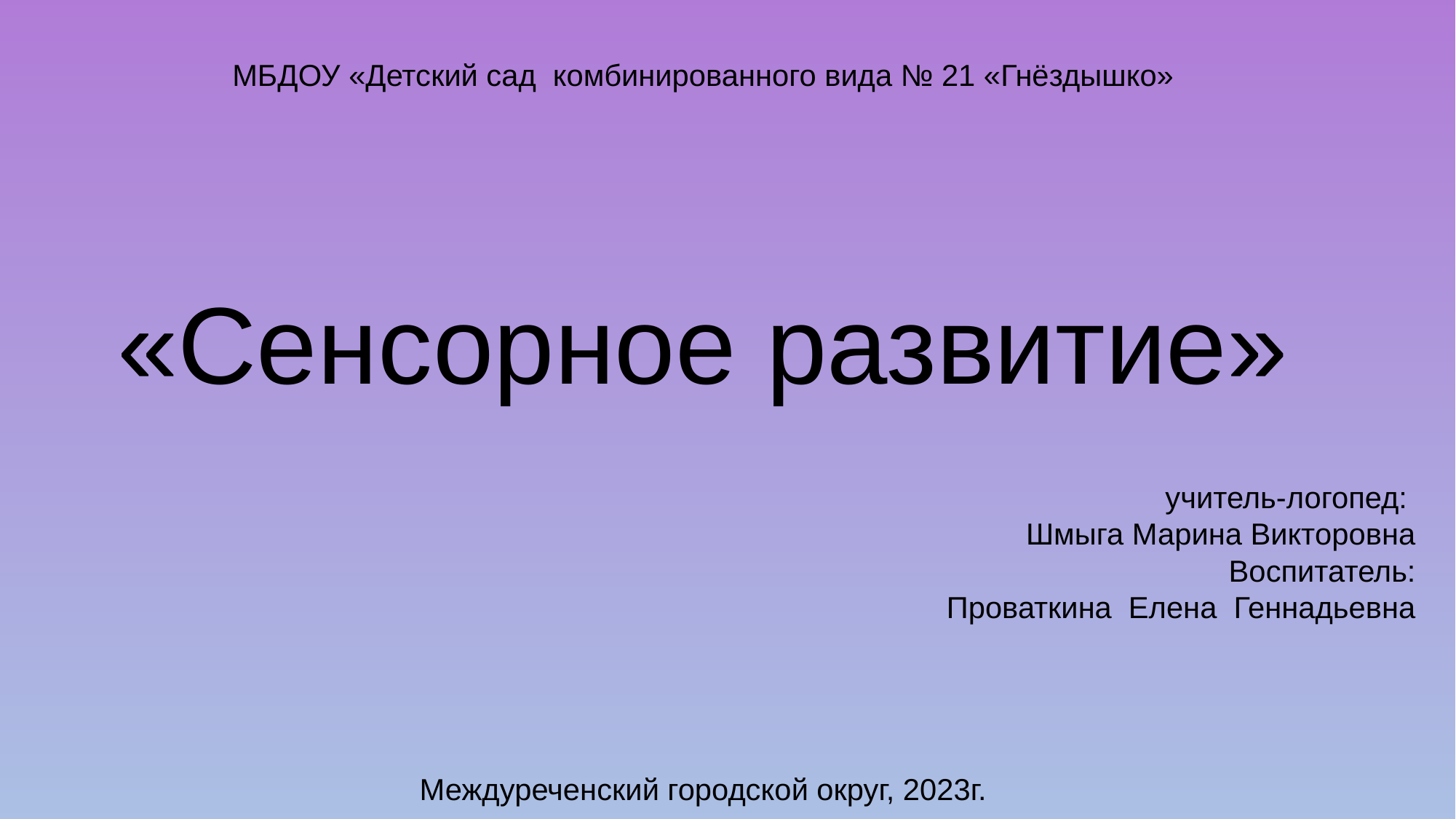

МБДОУ «Детский сад  комбинированного вида № 21 «Гнёздышко»

«Сенсорное развитие»

учитель-логопед:
Шмыга Марина Викторовна
Воспитатель:
Проваткина  Елена  Геннадьевна

Междуреченский городской округ, 2023г.